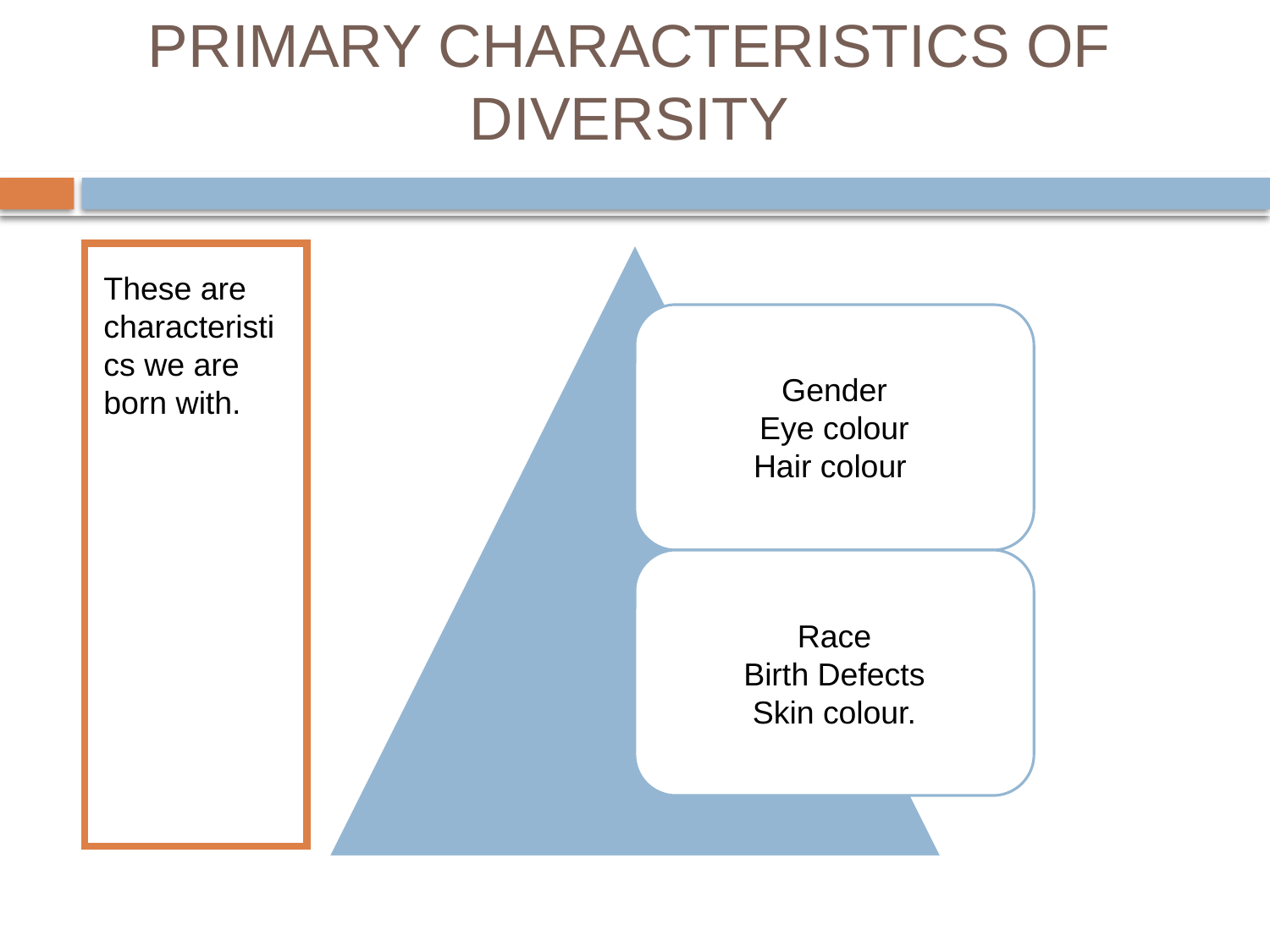

# PRIMARY CHARACTERISTICS OF DIVERSITY
These are characteristics we are born with.
Gender
Eye colour
Hair colour
Race
Birth Defects
Skin colour.